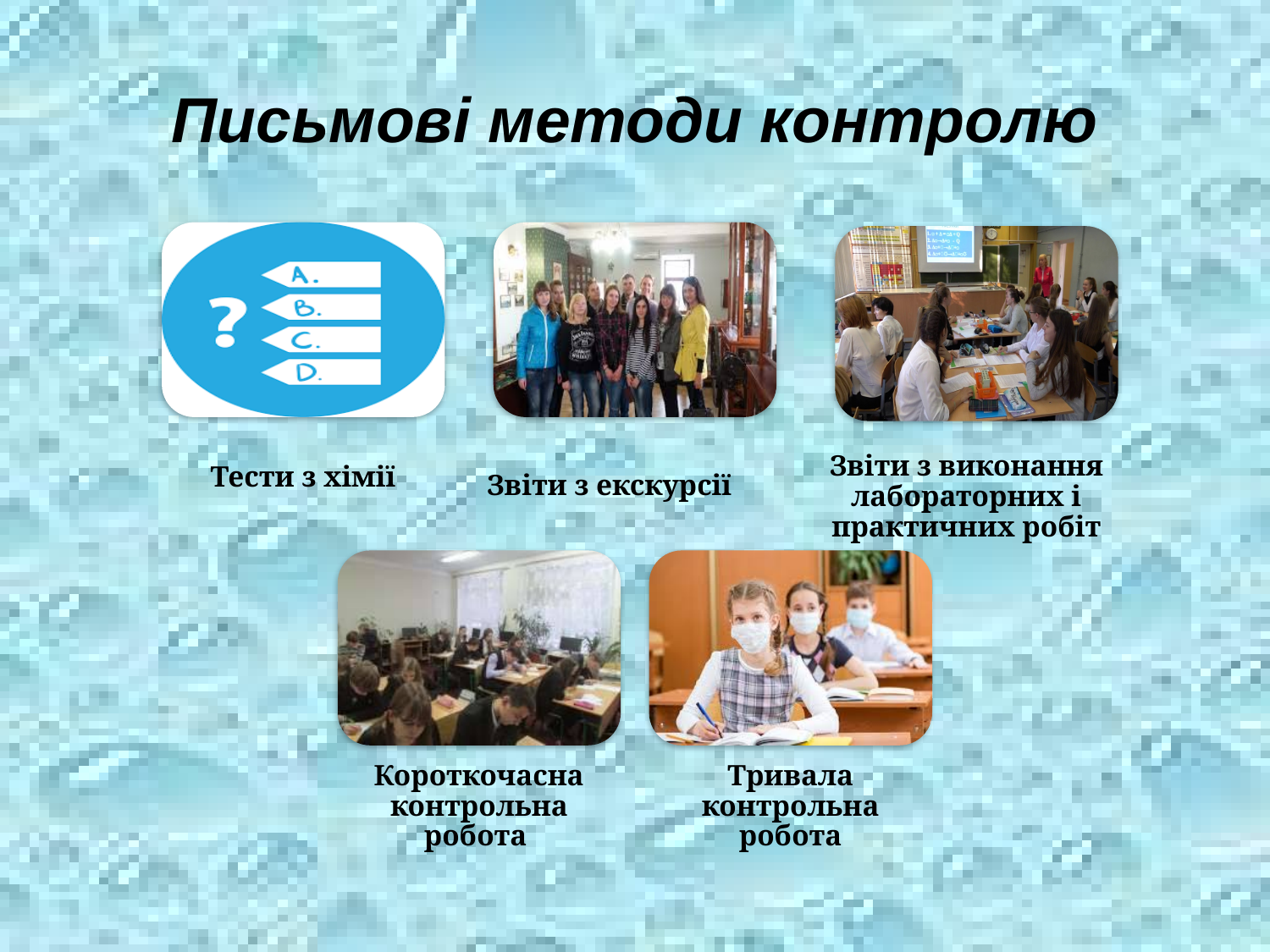

# Письмові методи контролю
Тести з хімії
Звіти з виконання лабораторних і практичних робіт
Звіти з екскурсії
Короткочасна контрольна робота
Тривала контрольна робота